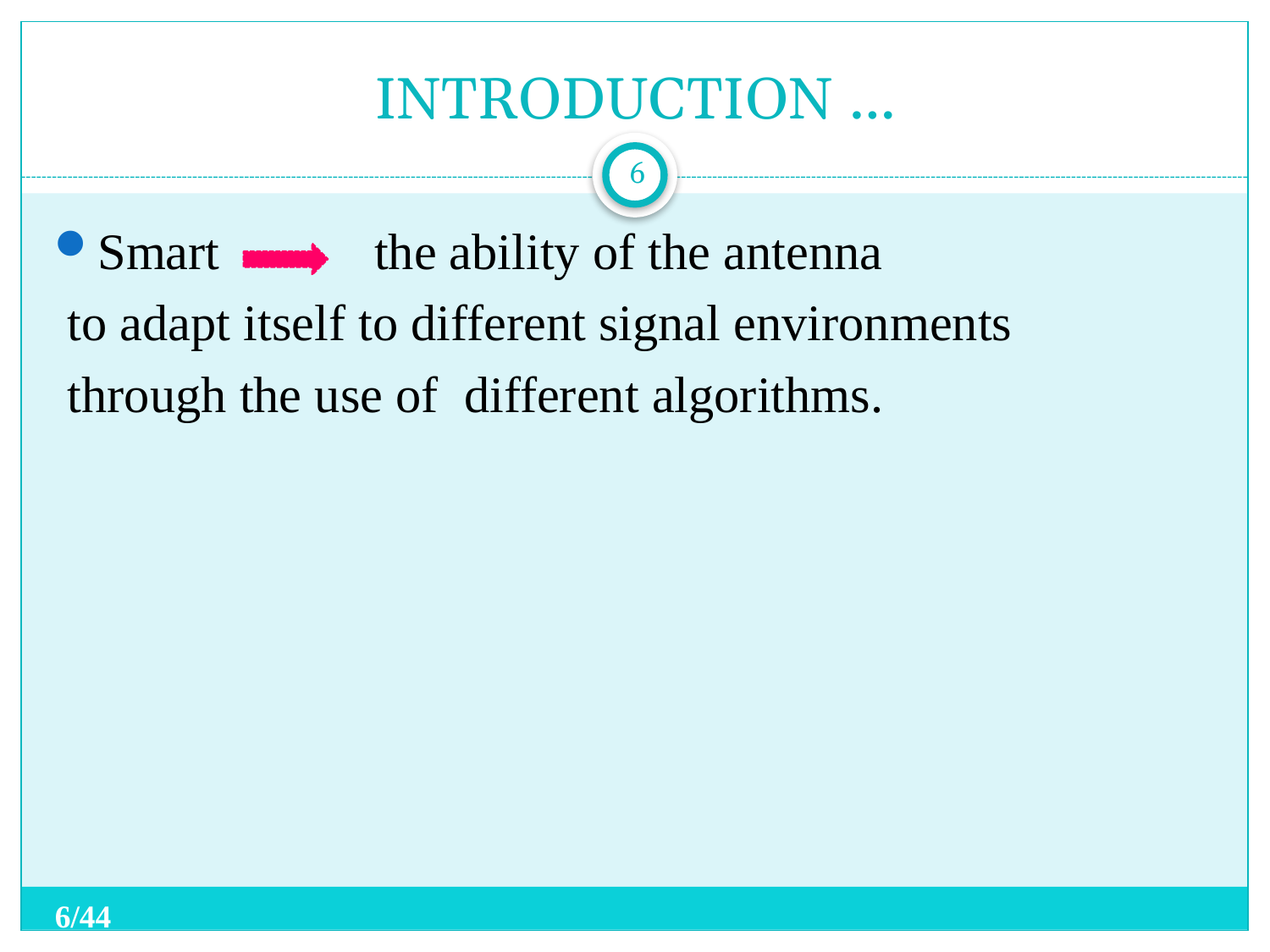

# INTRODUCTION …
6
Smart            the ability of the antenna
 to adapt itself to different signal environments
 through the use of  different algorithms.

6/44